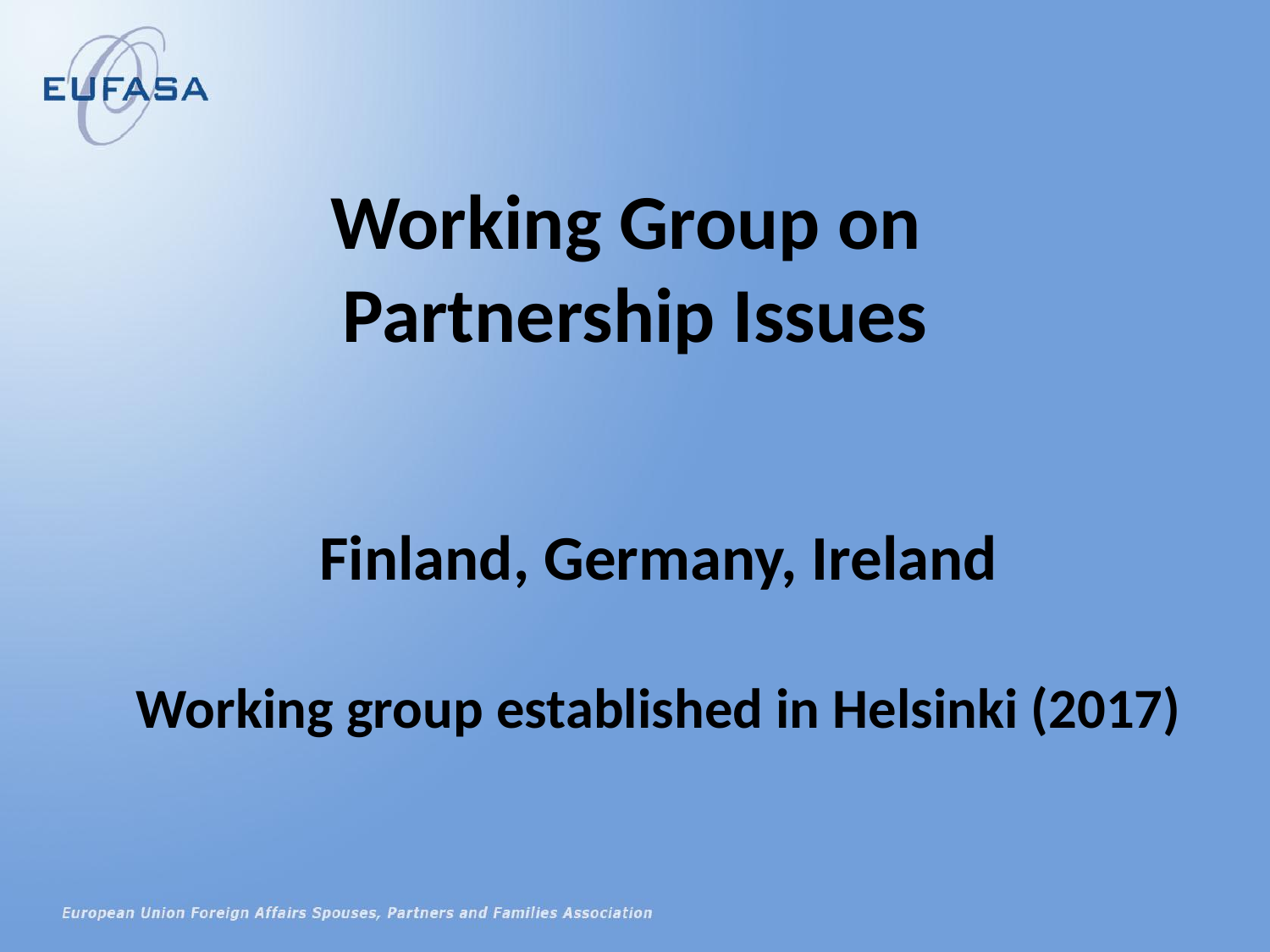

# Working Group on
Partnership Issues

Finland, Germany, Ireland

Working group established in Helsinki (2017)